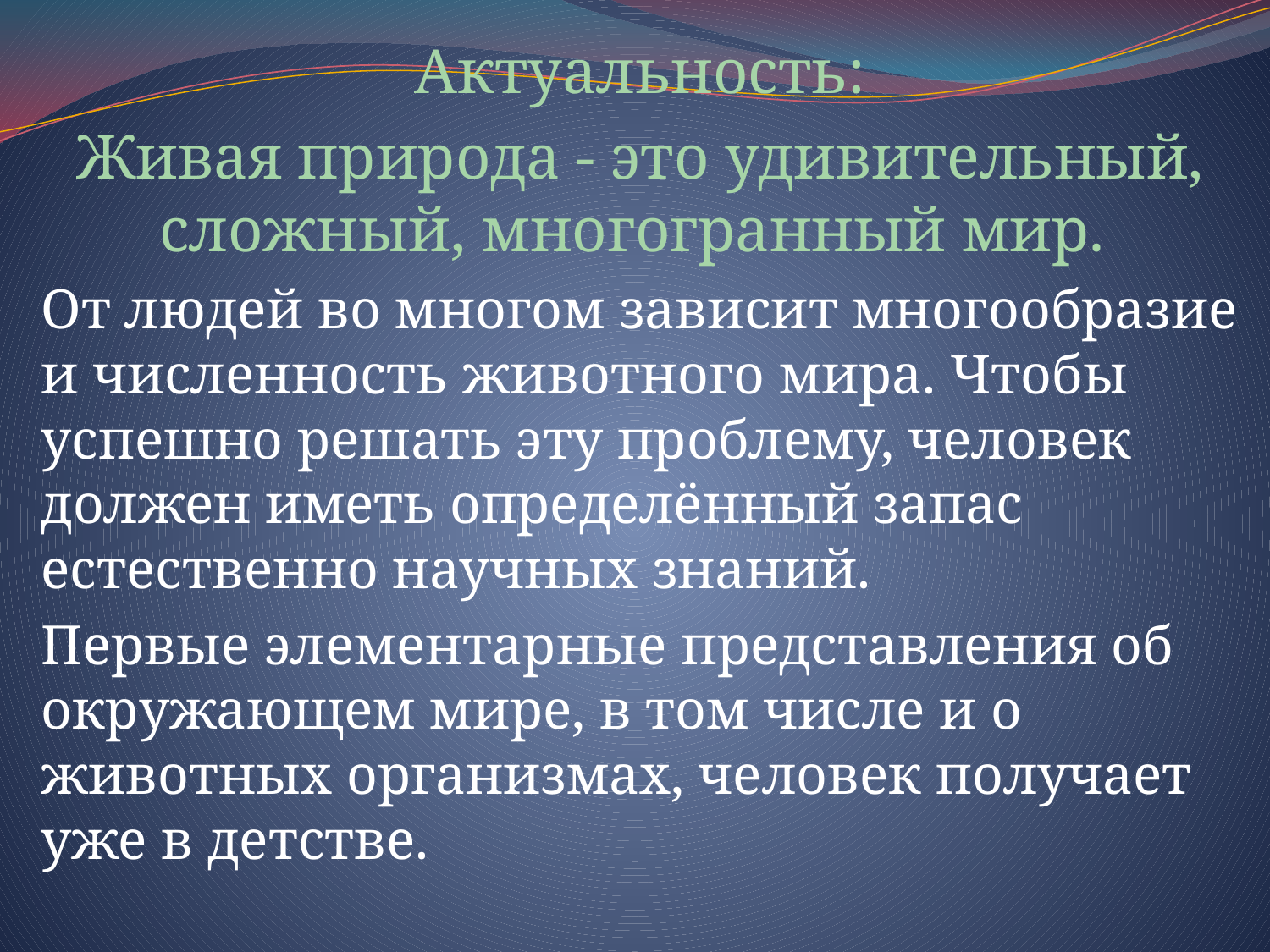

Актуальность:
Живая природа - это удивительный, сложный, многогранный мир.
От людей во многом зависит многообразие и численность животного мира. Чтобы успешно решать эту проблему, человек должен иметь определённый запас естественно научных знаний.
Первые элементарные представления об окружающем мире, в том числе и о животных организмах, человек получает уже в детстве.